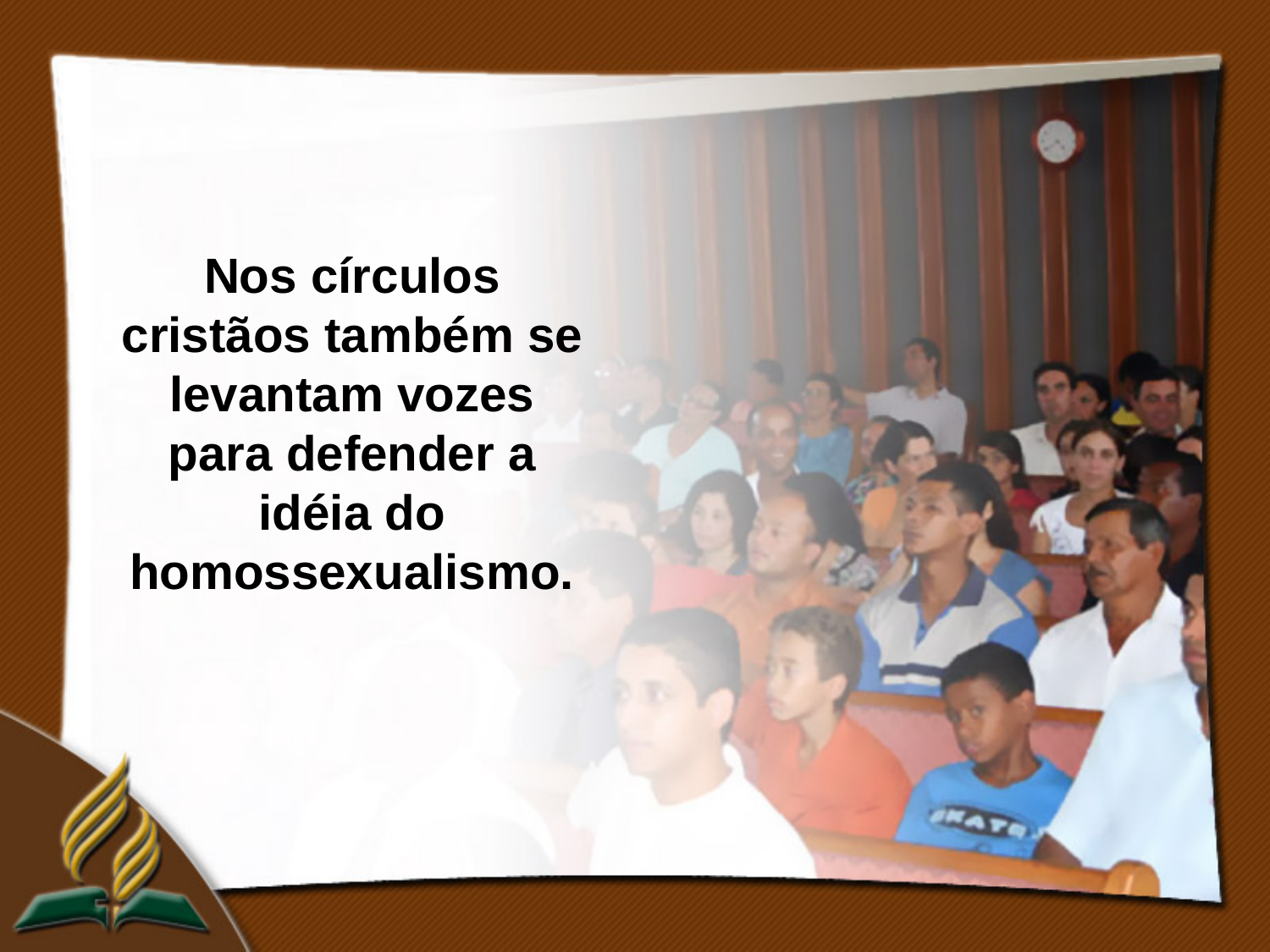

Nos círculos cristãos também se levantam vozes para defender a idéia do homossexualismo.